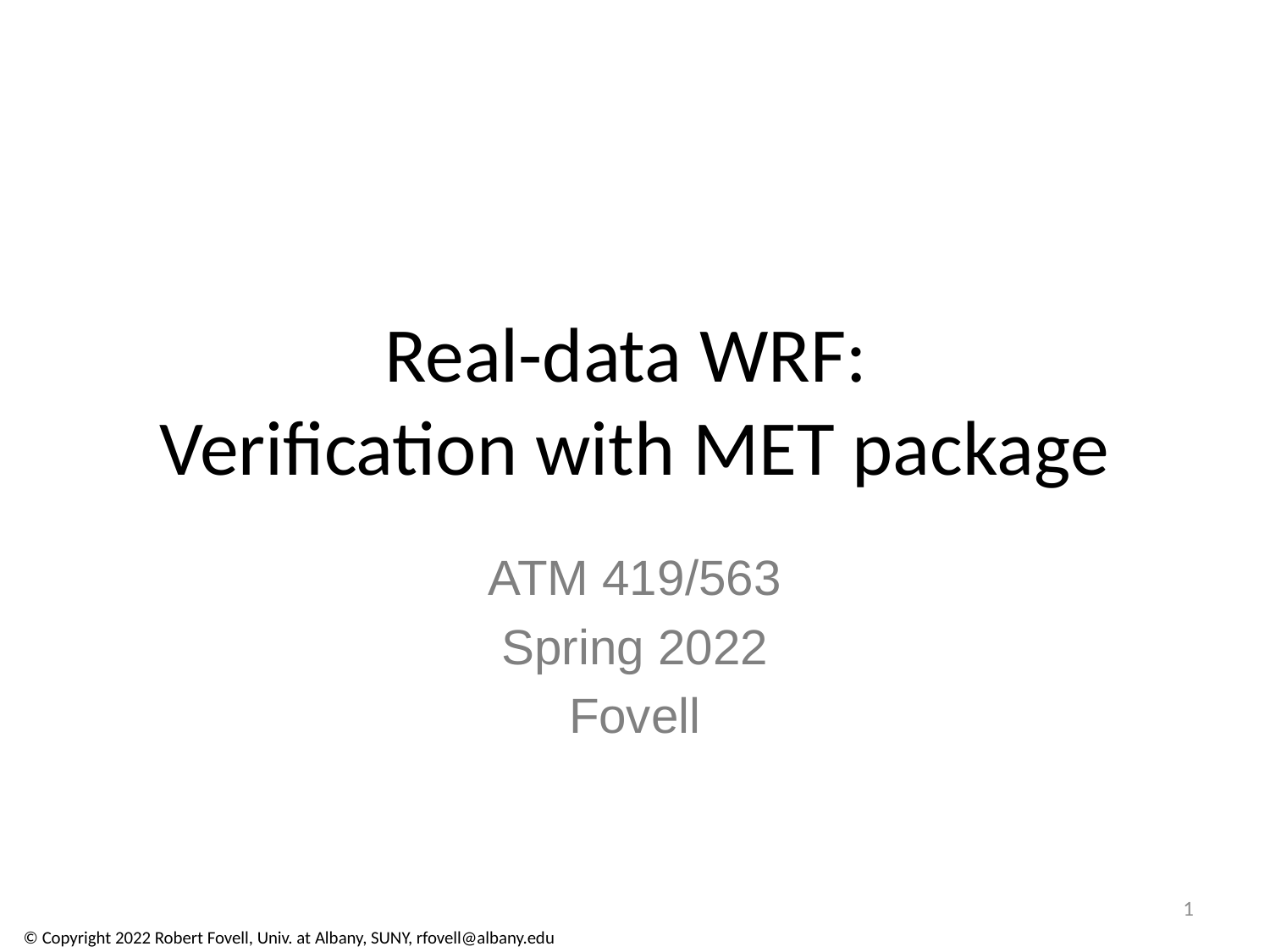

# Real-data WRF: Verification with MET package
ATM 419/563
Spring 2022
Fovell

1
© Copyright 2022 Robert Fovell, Univ. at Albany, SUNY, rfovell@albany.edu